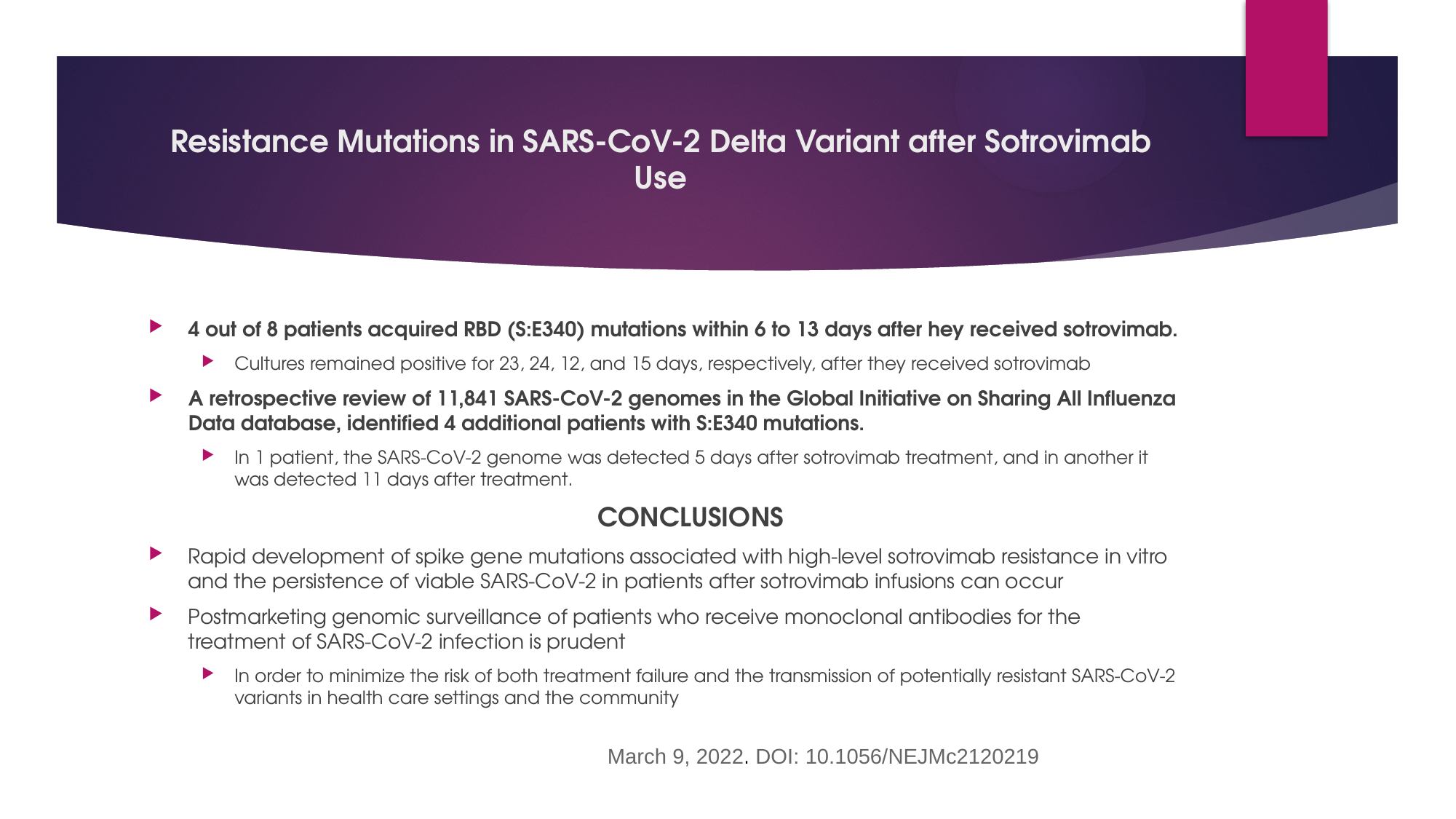

# Resistance Mutations in SARS-CoV-2 Delta Variant after Sotrovimab Use
4 out of 8 patients acquired RBD (S:E340) mutations within 6 to 13 days after hey received sotrovimab.
Cultures remained positive for 23, 24, 12, and 15 days, respectively, after they received sotrovimab
A retrospective review of 11,841 SARS-CoV-2 genomes in the Global Initiative on Sharing All Influenza Data database, identified 4 additional patients with S:E340 mutations.
In 1 patient, the SARS-CoV-2 genome was detected 5 days after sotrovimab treatment, and in another it was detected 11 days after treatment.
CONCLUSIONS
Rapid development of spike gene mutations associated with high-level sotrovimab resistance in vitro and the persistence of viable SARS-CoV-2 in patients after sotrovimab infusions can occur
Postmarketing genomic surveillance of patients who receive monoclonal antibodies for the treatment of SARS-CoV-2 infection is prudent
In order to minimize the risk of both treatment failure and the transmission of potentially resistant SARS-CoV-2 variants in health care settings and the community

March 9, 2022. DOI: 10.1056/NEJMc2120219